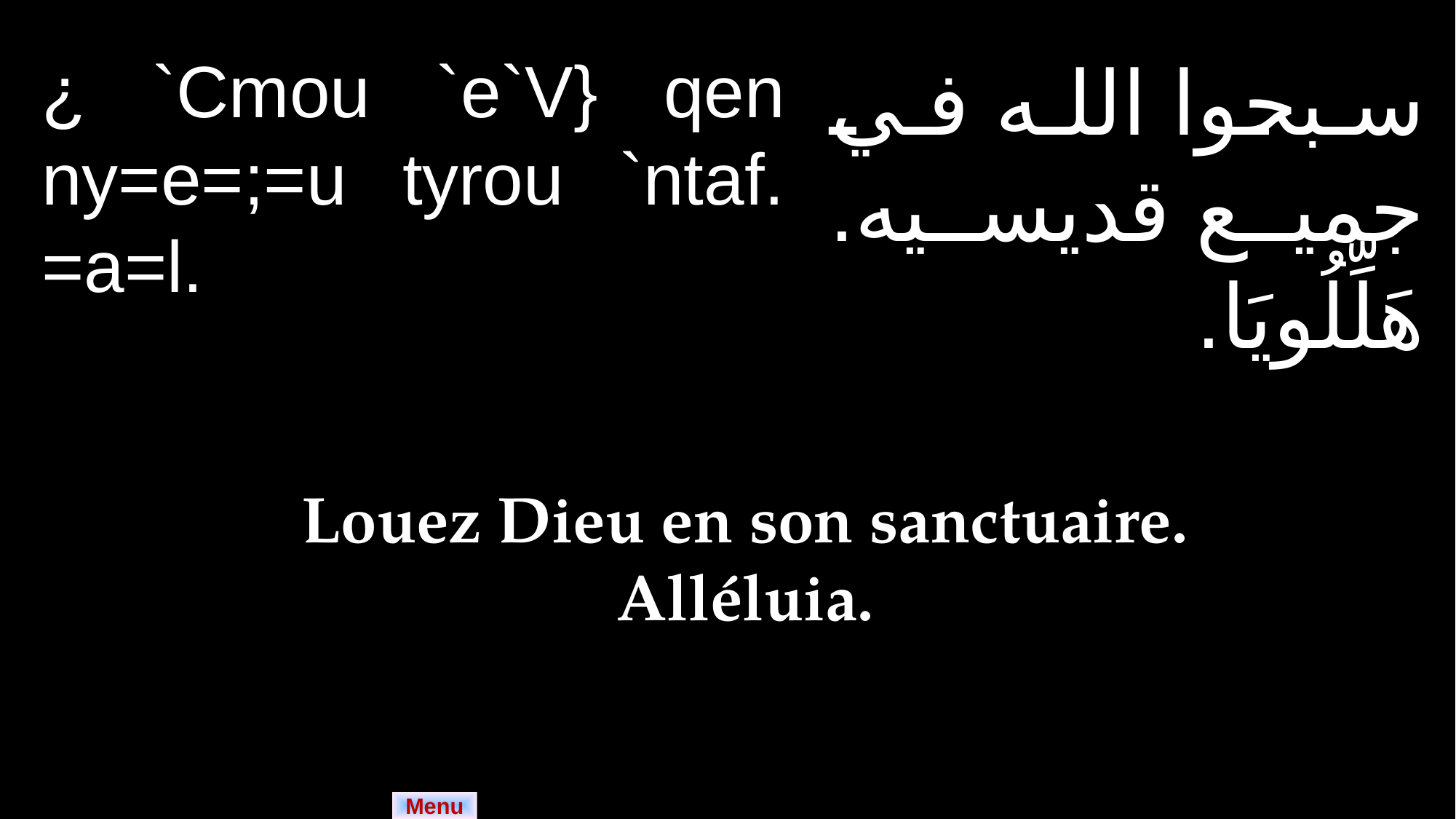

¿ `Cmou `e`V} qen ny=e=;=u tyrou `ntaf. =a=l.
سبحوا الله في جميع قديسيه. هَلِّلُويَا.
Louez Dieu en son sanctuaire. Alléluia.